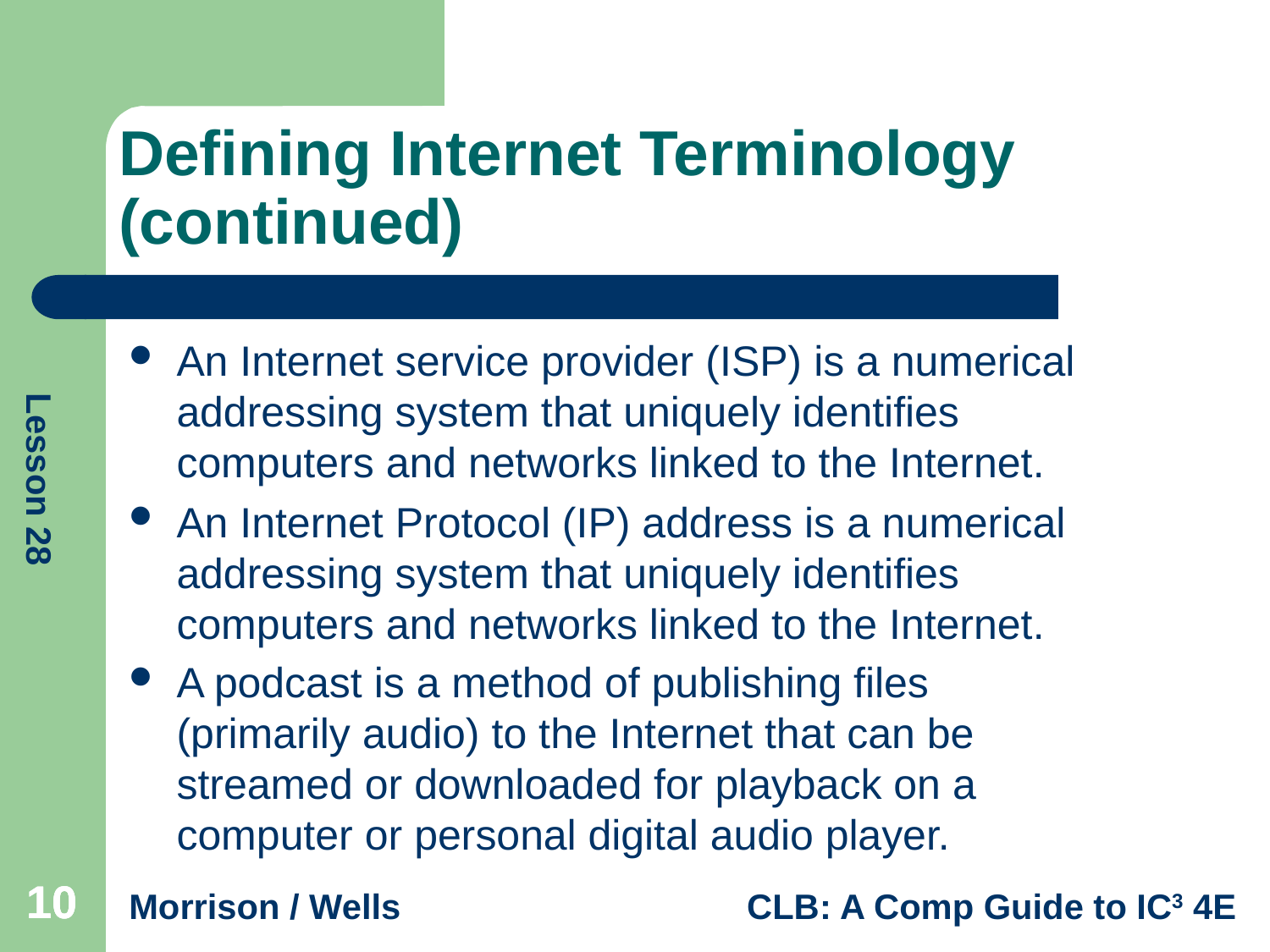

# Defining Internet Terminology (continued)

An Internet service provider (ISP) is a numerical addressing system that uniquely identifies computers and networks linked to the Internet.
An Internet Protocol (IP) address is a numerical addressing system that uniquely identifies computers and networks linked to the Internet.
A podcast is a method of publishing files (primarily audio) to the Internet that can be streamed or downloaded for playback on a computer or personal digital audio player.

10
10
10